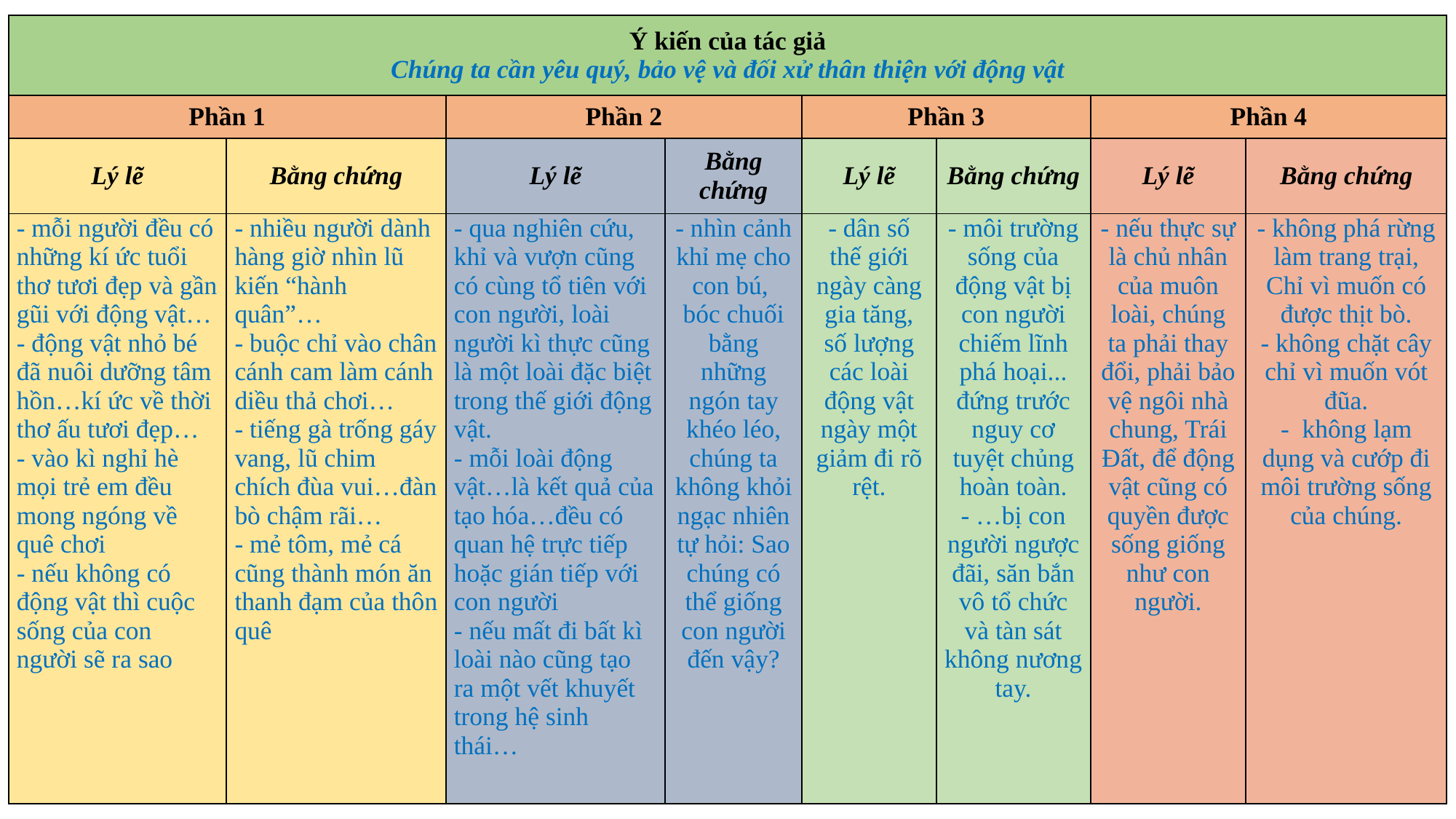

| Ý kiến của tác giả Chúng ta cần yêu quý, bảo vệ và đối xử thân thiện với động vật |  |  |  |  |  |  |  |
| --- | --- | --- | --- | --- | --- | --- | --- |
| Phần 1 |  | Phần 2 |  | Phần 3 |  | Phần 4 |  |
| Lý lẽ | Bằng chứng | Lý lẽ | Bằng chứng | Lý lẽ | Bằng chứng | Lý lẽ | Bằng chứng |
| - mỗi người đều có những kí ức tuổi thơ tươi đẹp và gần gũi với động vật… - động vật nhỏ bé đã nuôi dưỡng tâm hồn…kí ức về thời thơ ấu tươi đẹp… - vào kì nghỉ hè mọi trẻ em đều mong ngóng về quê chơi - nếu không có động vật thì cuộc sống của con người sẽ ra sao | - nhiều người dành hàng giờ nhìn lũ kiến “hành quân”… - buộc chỉ vào chân cánh cam làm cánh diều thả chơi… - tiếng gà trống gáy vang, lũ chim chích đùa vui…đàn bò chậm rãi… - mẻ tôm, mẻ cá cũng thành món ăn thanh đạm của thôn quê | - qua nghiên cứu, khỉ và vượn cũng có cùng tổ tiên với con người, loài người kì thực cũng là một loài đặc biệt trong thế giới động vật. - mỗi loài động vật…là kết quả của tạo hóa…đều có quan hệ trực tiếp hoặc gián tiếp với con người - nếu mất đi bất kì loài nào cũng tạo ra một vết khuyết trong hệ sinh thái… | - nhìn cảnh khỉ mẹ cho con bú, bóc chuối bằng những ngón tay khéo léo, chúng ta không khỏi ngạc nhiên tự hỏi: Sao chúng có thể giống con người đến vậy? | - dân số thế giới ngày càng gia tăng, số lượng các loài động vật ngày một giảm đi rõ rệt. | - môi trường sống của động vật bị con người chiếm lĩnh phá hoại... đứng trước nguy cơ tuyệt chủng hoàn toàn. - …bị con người ngược đãi, săn bắn vô tổ chức và tàn sát không nương tay. | - nếu thực sự là chủ nhân của muôn loài, chúng ta phải thay đổi, phải bảo vệ ngôi nhà chung, Trái Đất, để động vật cũng có quyền được sống giống như con người. | - không phá rừng làm trang trại, Chỉ vì muốn có được thịt bò. - không chặt cây chỉ vì muốn vót đũa. - không lạm dụng và cướp đi môi trường sống của chúng. |